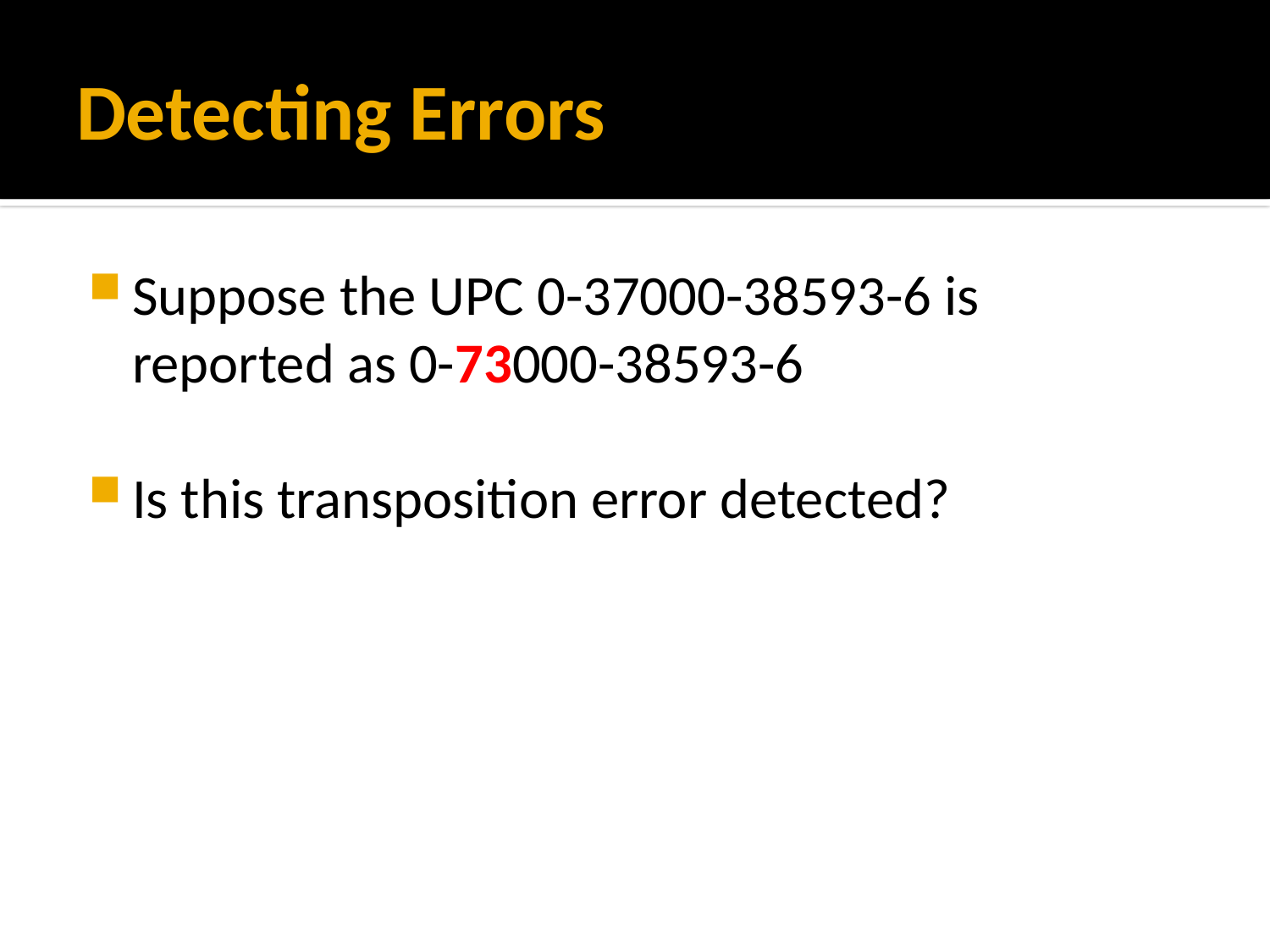

# Detecting Errors
Suppose the UPC 0-37000-38593-6 is reported as 0-73000-38593-6

Is this transposition error detected?